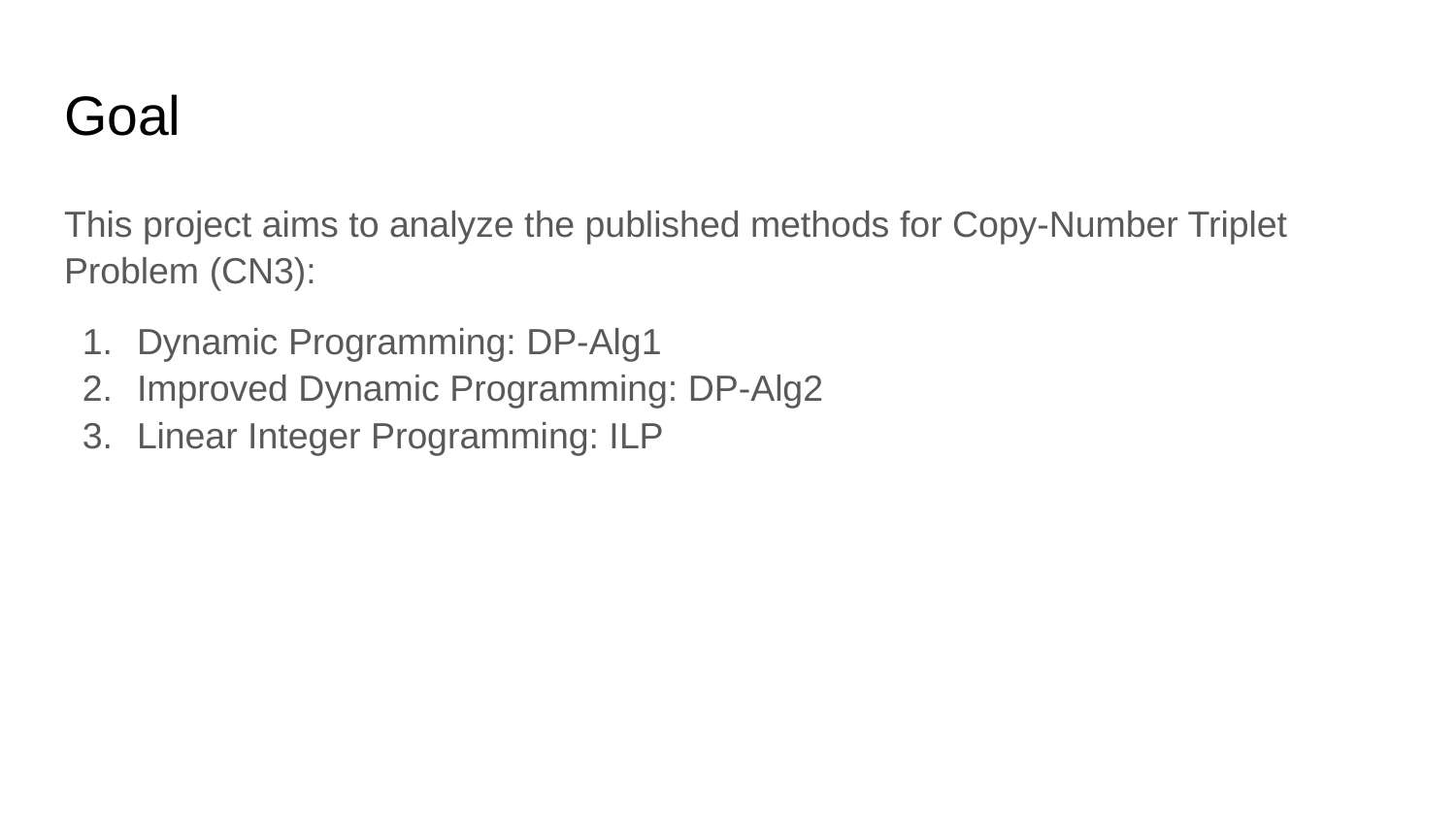

# Goal
This project aims to analyze the published methods for Copy-Number Triplet Problem (CN3):
Dynamic Programming: DP-Alg1
Improved Dynamic Programming: DP-Alg2
Linear Integer Programming: ILP